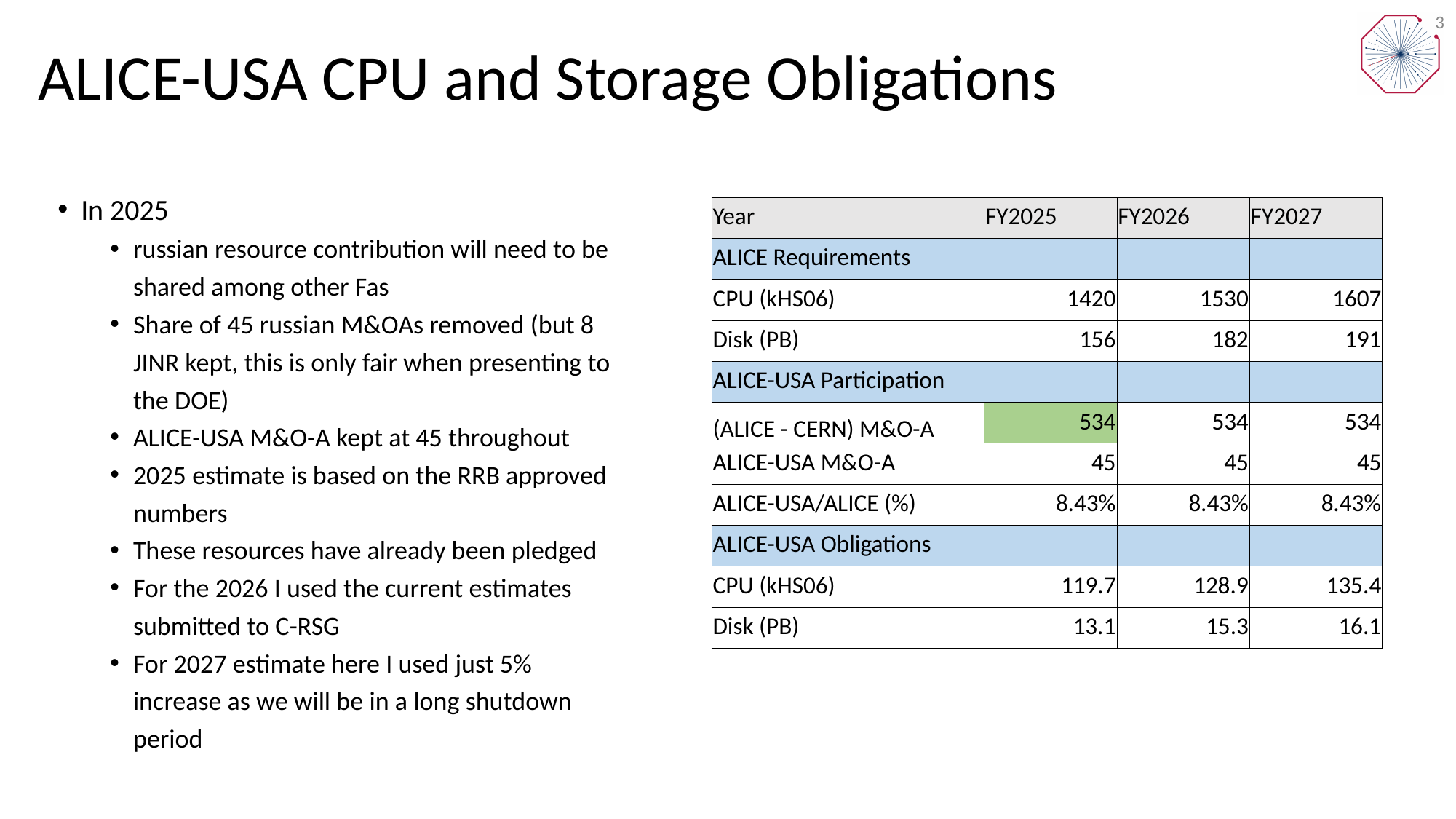

# ALICE-USA CPU and Storage Obligations
3
In 2025
russian resource contribution will need to be shared among other Fas
Share of 45 russian M&OAs removed (but 8 JINR kept, this is only fair when presenting to the DOE)
ALICE-USA M&O-A kept at 45 throughout
2025 estimate is based on the RRB approved numbers
These resources have already been pledged
For the 2026 I used the current estimates submitted to C-RSG
For 2027 estimate here I used just 5% increase as we will be in a long shutdown period

| Year | FY2025 | FY2026 | FY2027 |
| --- | --- | --- | --- |
| ALICE Requirements |  |  |  |
| CPU (kHS06) | 1420 | 1530 | 1607 |
| Disk (PB) | 156 | 182 | 191 |
| ALICE-USA Participation |  |  |  |
| (ALICE - CERN) M&O-A | 534 | 534 | 534 |
| ALICE-USA M&O-A | 45 | 45 | 45 |
| ALICE-USA/ALICE (%) | 8.43% | 8.43% | 8.43% |
| ALICE-USA Obligations |  |  |  |
| CPU (kHS06) | 119.7 | 128.9 | 135.4 |
| Disk (PB) | 13.1 | 15.3 | 16.1 |